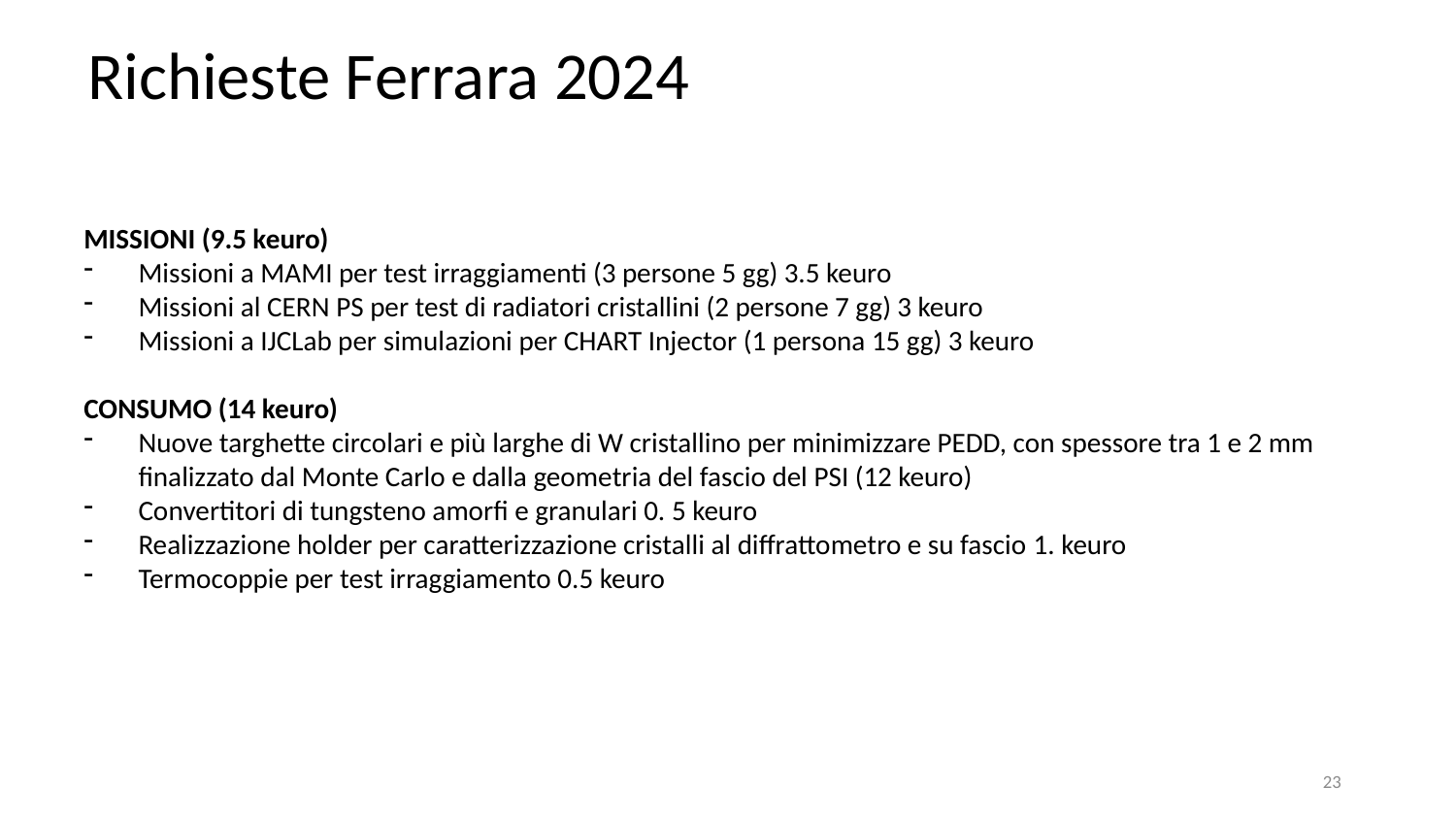

# Richieste Ferrara 2024
MISSIONI (9.5 keuro)
Missioni a MAMI per test irraggiamenti (3 persone 5 gg) 3.5 keuro
Missioni al CERN PS per test di radiatori cristallini (2 persone 7 gg) 3 keuro
Missioni a IJCLab per simulazioni per CHART Injector (1 persona 15 gg) 3 keuro

CONSUMO (14 keuro)
Nuove targhette circolari e più larghe di W cristallino per minimizzare PEDD, con spessore tra 1 e 2 mm finalizzato dal Monte Carlo e dalla geometria del fascio del PSI (12 keuro)
Convertitori di tungsteno amorfi e granulari 0. 5 keuro
Realizzazione holder per caratterizzazione cristalli al diffrattometro e su fascio 1. keuro
Termocoppie per test irraggiamento 0.5 keuro

23